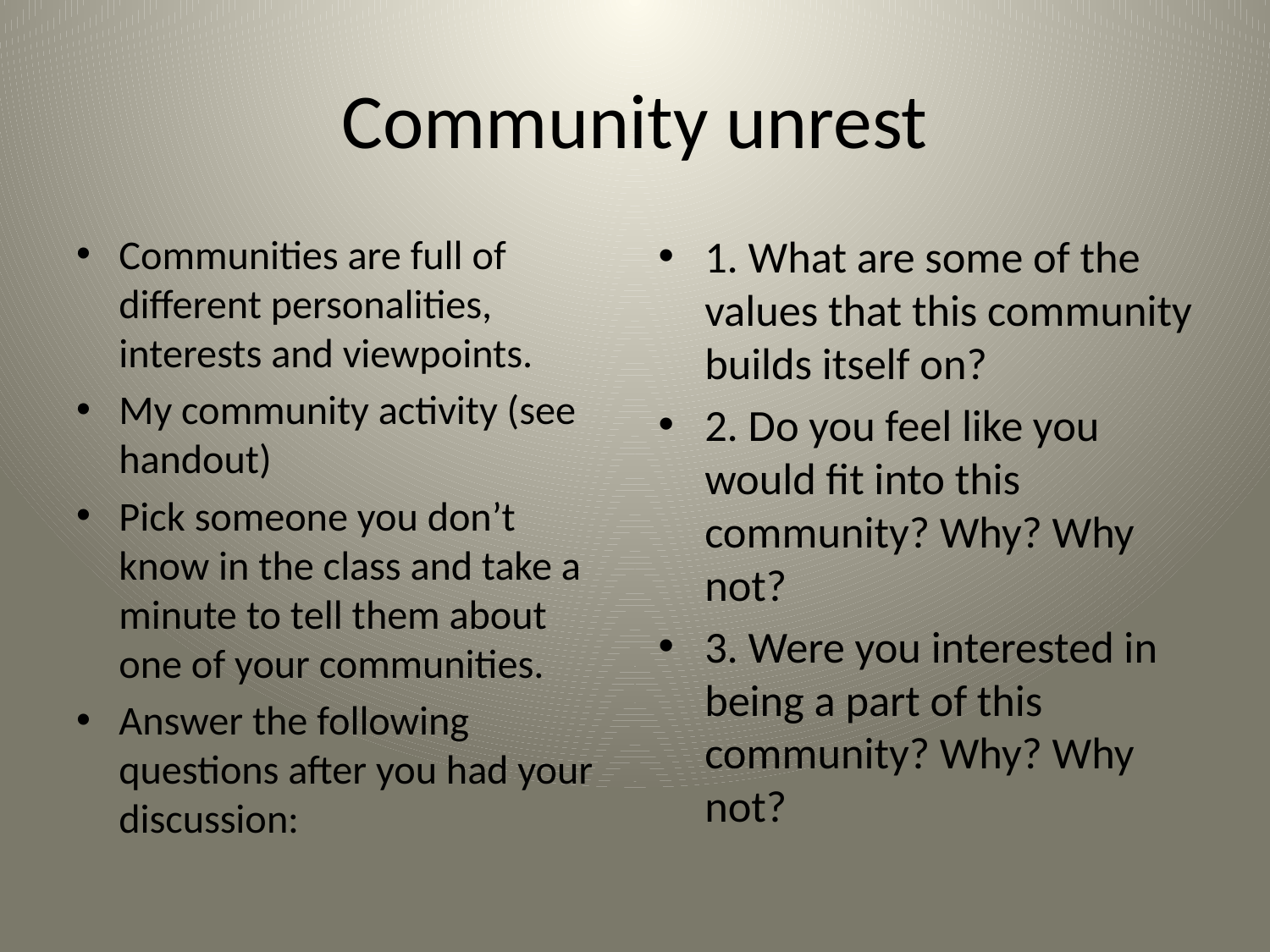

# Community unrest
Communities are full of different personalities, interests and viewpoints.
My community activity (see handout)
Pick someone you don’t know in the class and take a minute to tell them about one of your communities.
Answer the following questions after you had your discussion:
1. What are some of the values that this community builds itself on?
2. Do you feel like you would fit into this community? Why? Why not?
3. Were you interested in being a part of this community? Why? Why not?